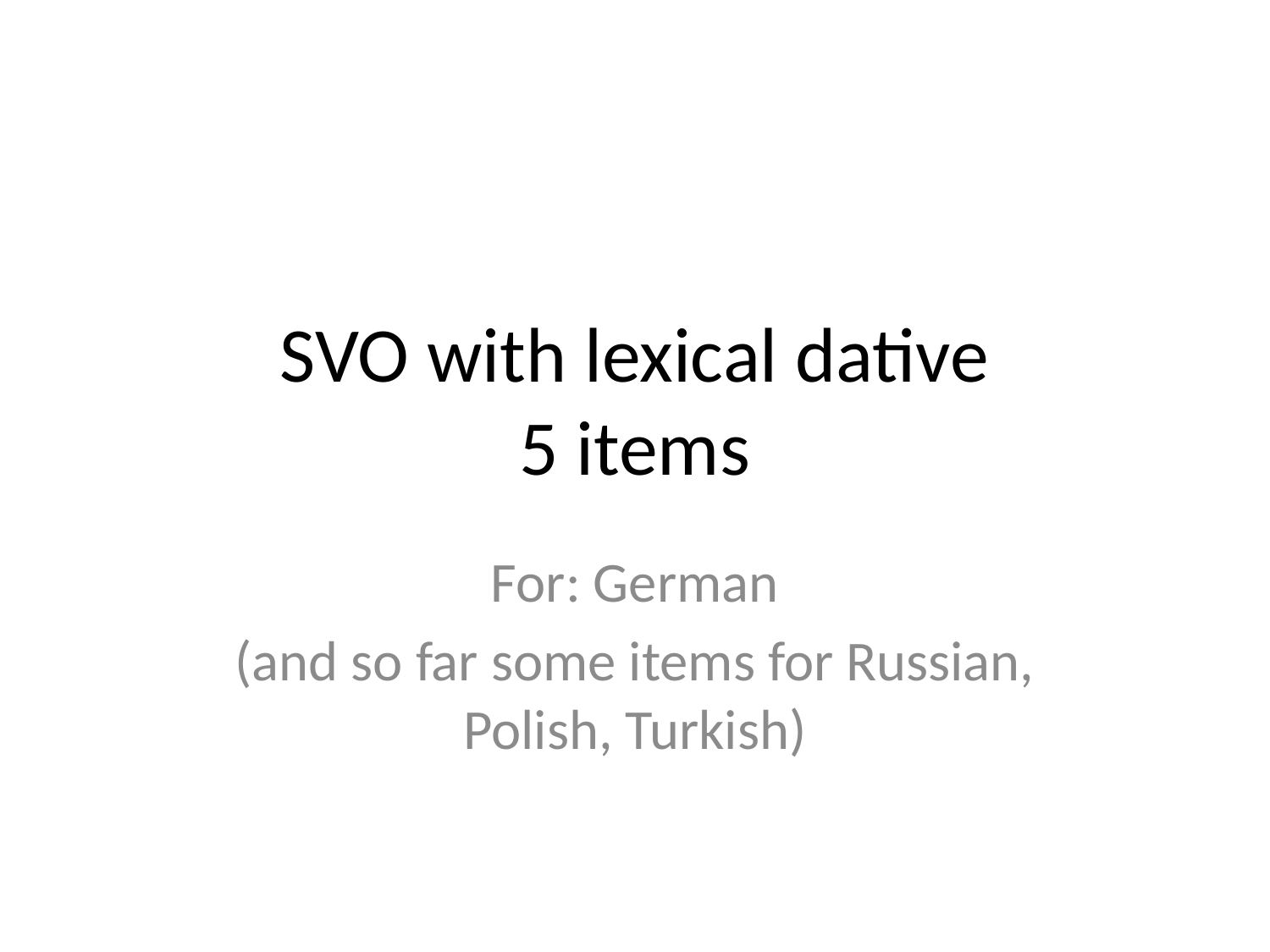

# SVO with lexical dative 5 items
For: German
(and so far some items for Russian, Polish, Turkish)